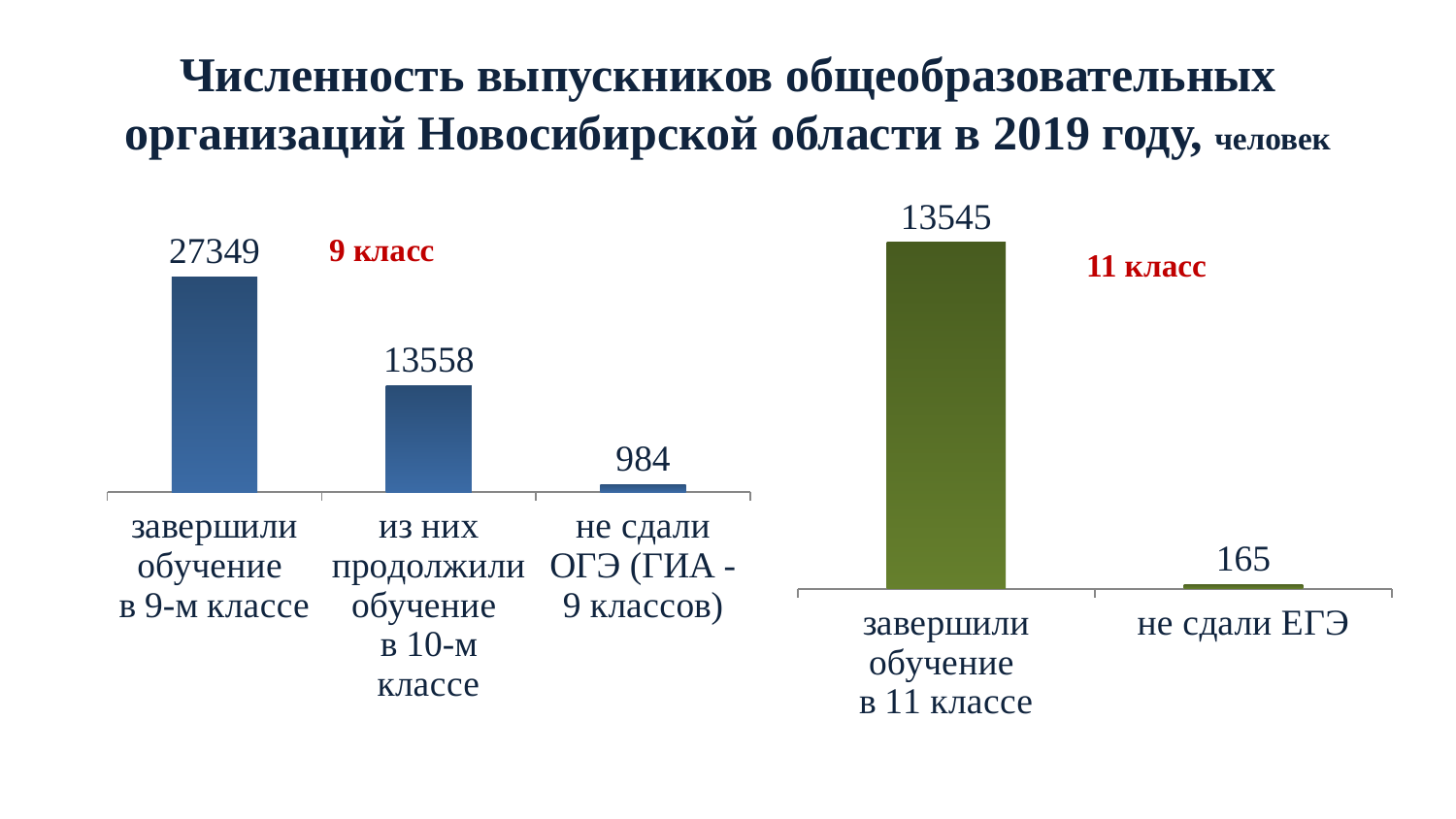

# Численность выпускников общеобразовательных организаций Новосибирской области в 2019 году, человек

### Chart

| Category | Ряд 1 |
|---|---|
| завершили обучение
в 11 классе | 13545.0 |
| не сдали ЕГЭ | 165.0 |

### Chart

| Category | Ряд 1 |
|---|---|
| завершили обучение
в 9-м классе | 27349.0 |
| из них продолжили обучение
в 10-м классе | 13558.0 |
| не сдали ОГЭ (ГИА - 9 классов) | 984.0 |
11 класс